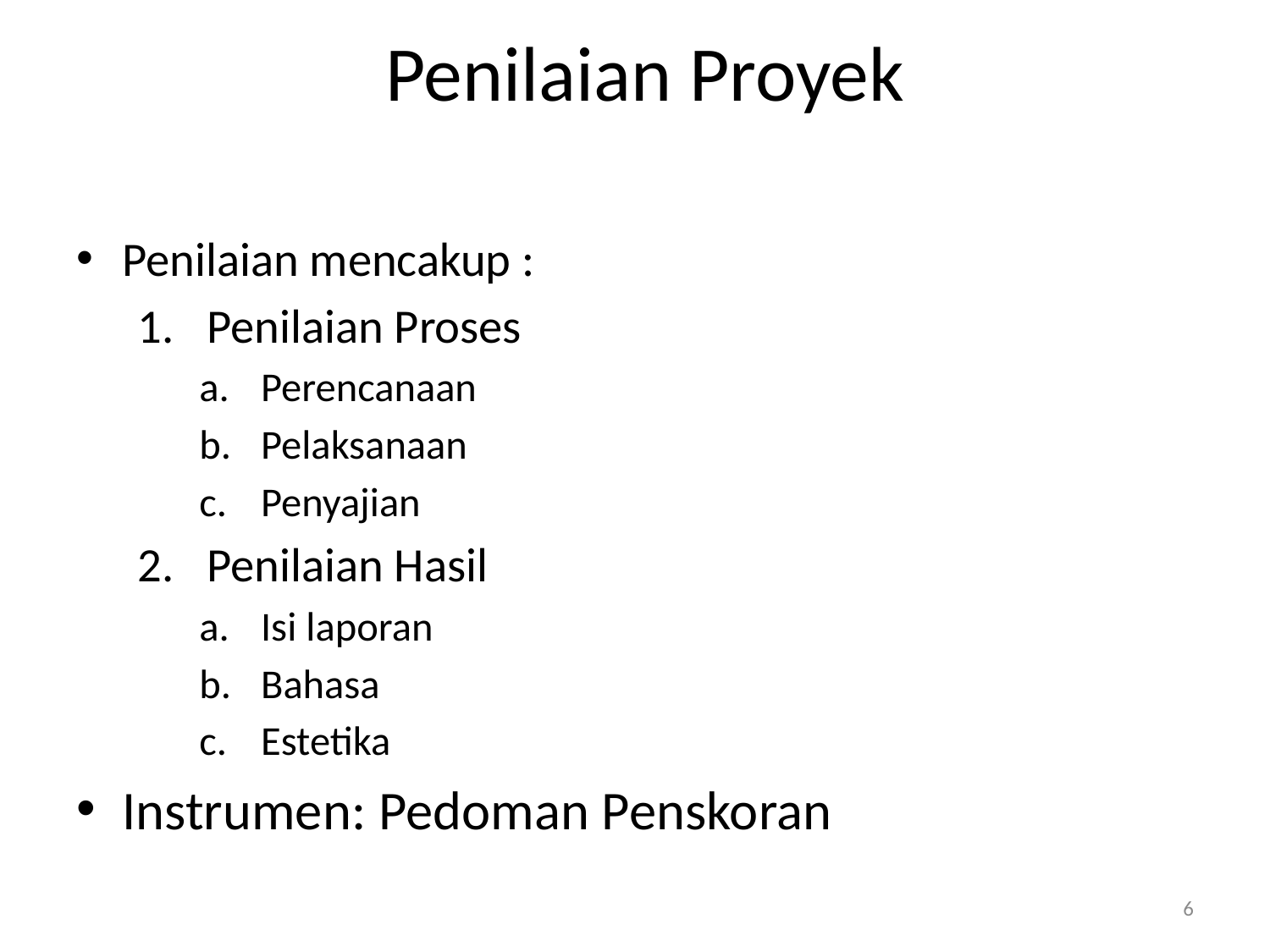

# Penilaian Proyek
Penilaian mencakup :
Penilaian Proses
Perencanaan
Pelaksanaan
Penyajian
Penilaian Hasil
Isi laporan
Bahasa
Estetika
Instrumen: Pedoman Penskoran

6